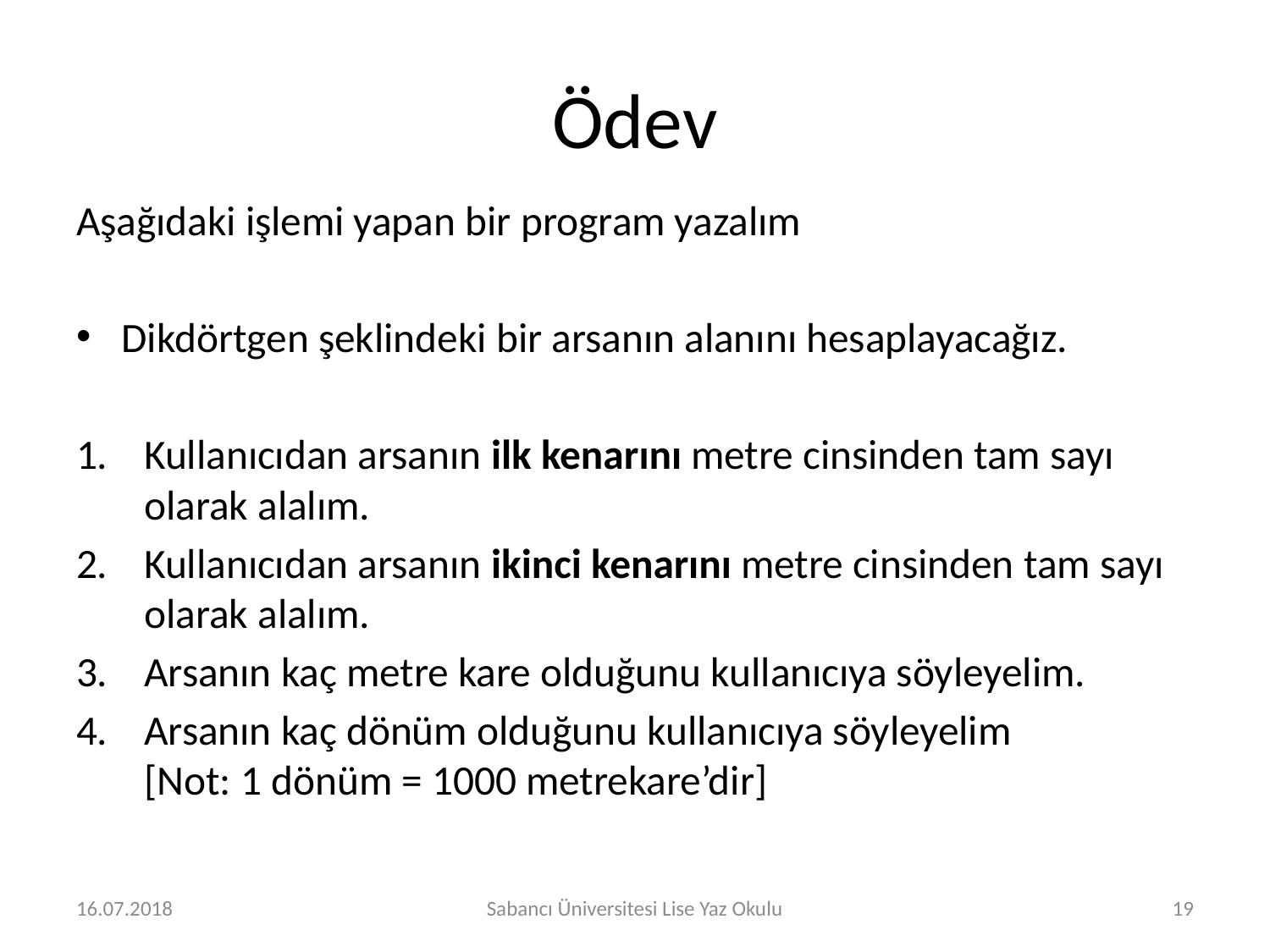

# Ödev
Aşağıdaki işlemi yapan bir program yazalım

Dikdörtgen şeklindeki bir arsanın alanını hesaplayacağız.

Kullanıcıdan arsanın ilk kenarını metre cinsinden tam sayı olarak alalım.
Kullanıcıdan arsanın ikinci kenarını metre cinsinden tam sayı olarak alalım.
Arsanın kaç metre kare olduğunu kullanıcıya söyleyelim.
Arsanın kaç dönüm olduğunu kullanıcıya söyleyelim
[Not: 1 dönüm = 1000 metrekare’dir]

16.07.2018
Sabancı Üniversitesi Lise Yaz Okulu
19